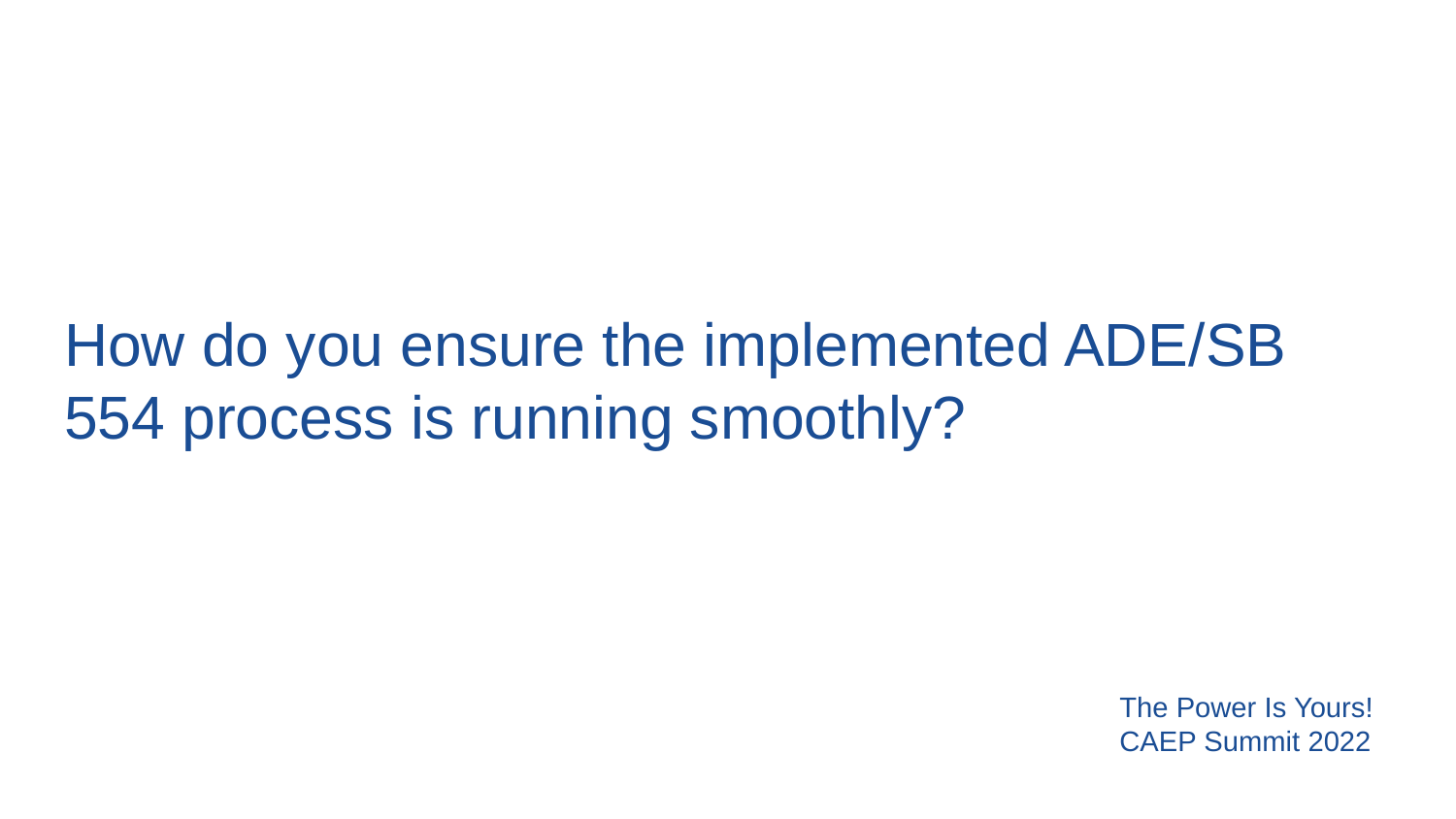

# How do you ensure the implemented ADE/SB 554 process is running smoothly?
The Power Is Yours!
CAEP Summit 2022